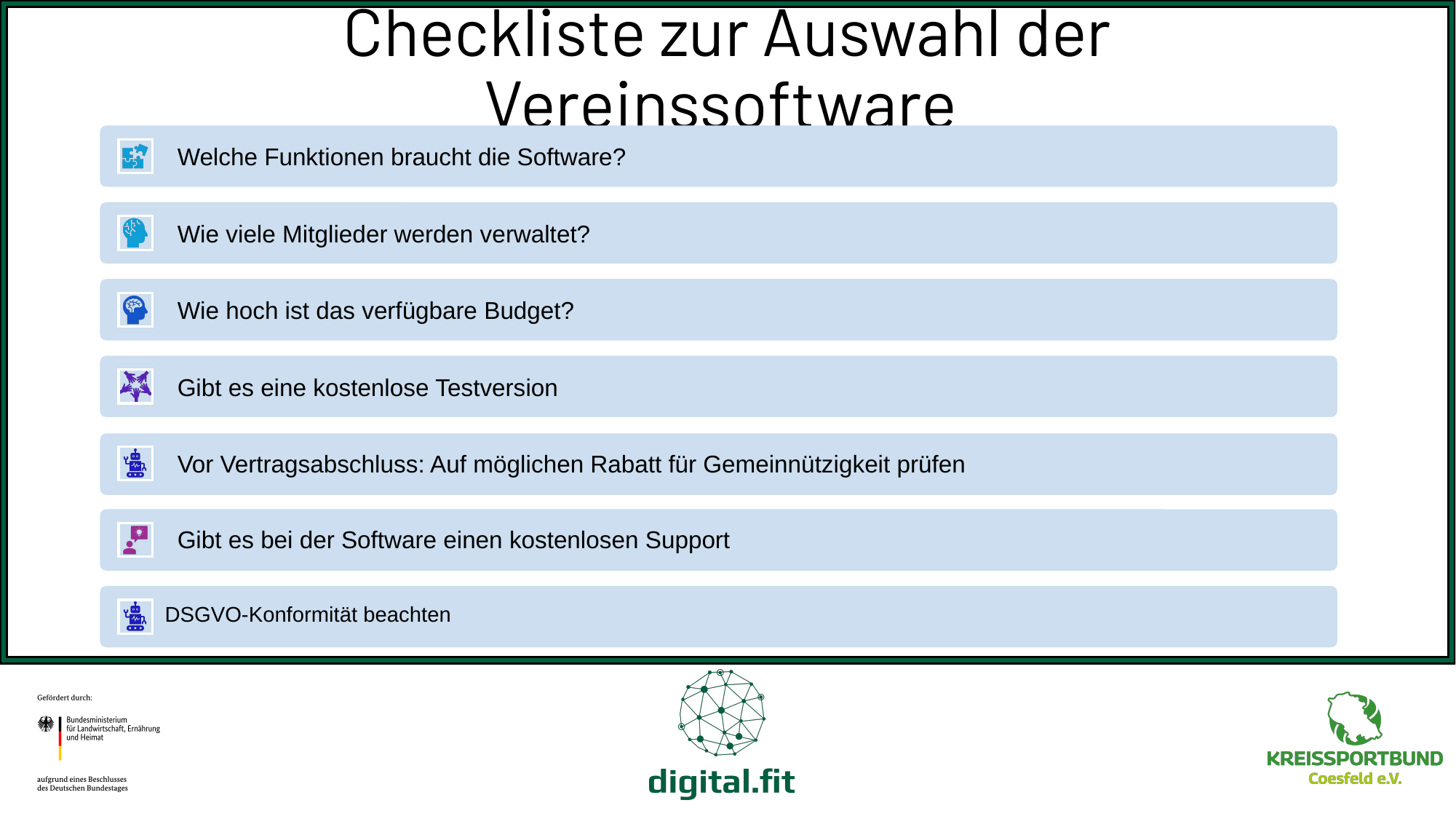

# Checkliste zur Auswahl der Vereinssoftware
Welche Funktionen braucht die Software?
Wie viele Mitglieder werden verwaltet?
Wie hoch ist das verfügbare Budget?
Gibt es eine kostenlose Testversion
Vor Vertragsabschluss: Auf möglichen Rabatt für Gemeinnützigkeit prüfen

Gibt es bei der Software einen kostenlosen Support

DSGVO-Konformität beachten